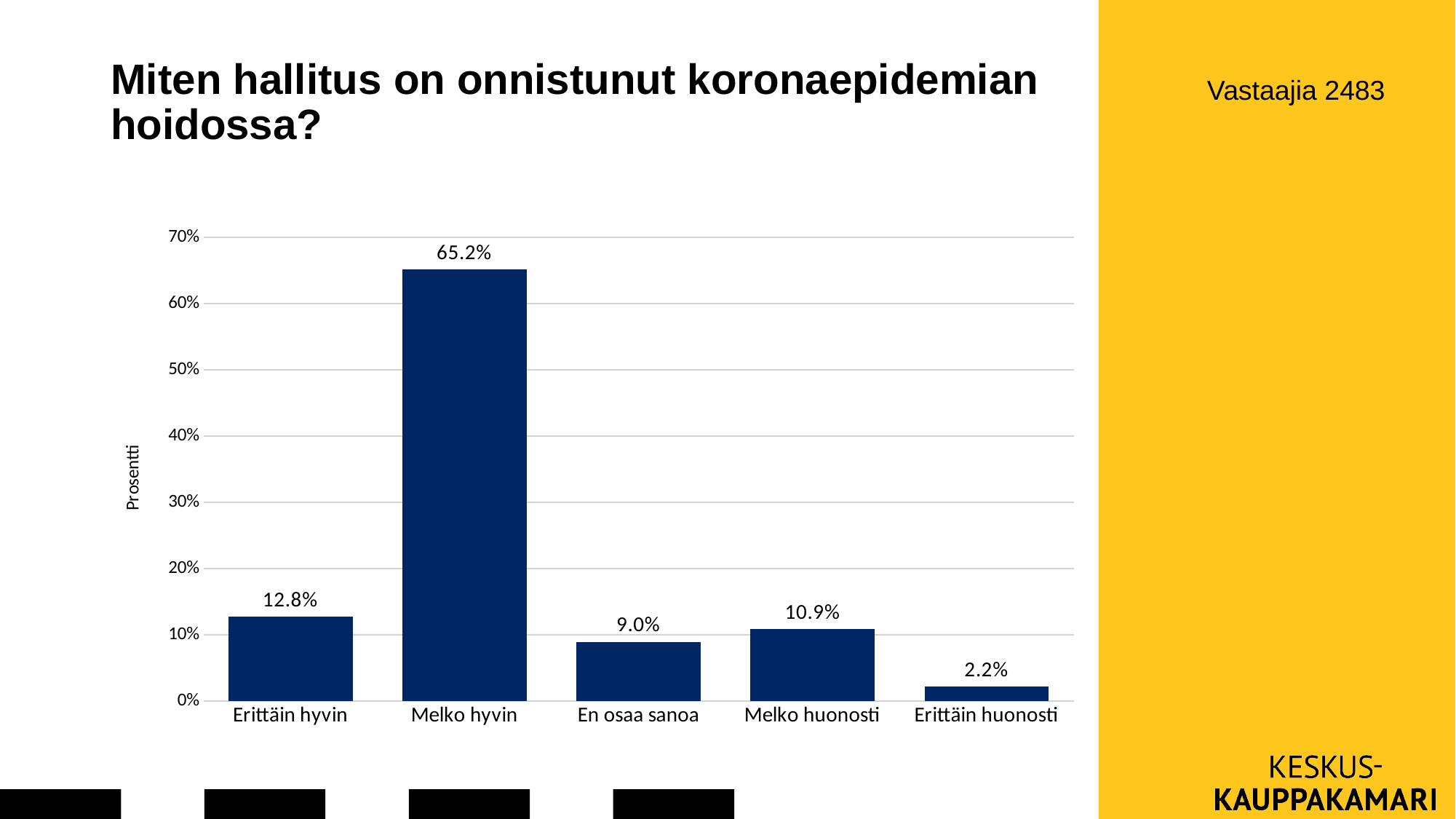

# Miten hallitus on onnistunut koronaepidemian hoidossa?
Vastaajia 2483

### Chart

| Category |  |
|---|---|
| Erittäin hyvin | 0.12766814337495 |
| Melko hyvin | 0.652033830044301 |
| En osaa sanoa | 0.0898107128473621 |
| Melko huonosti | 0.108739428111156 |
| Erittäin huonosti | 0.0217478856222312 |